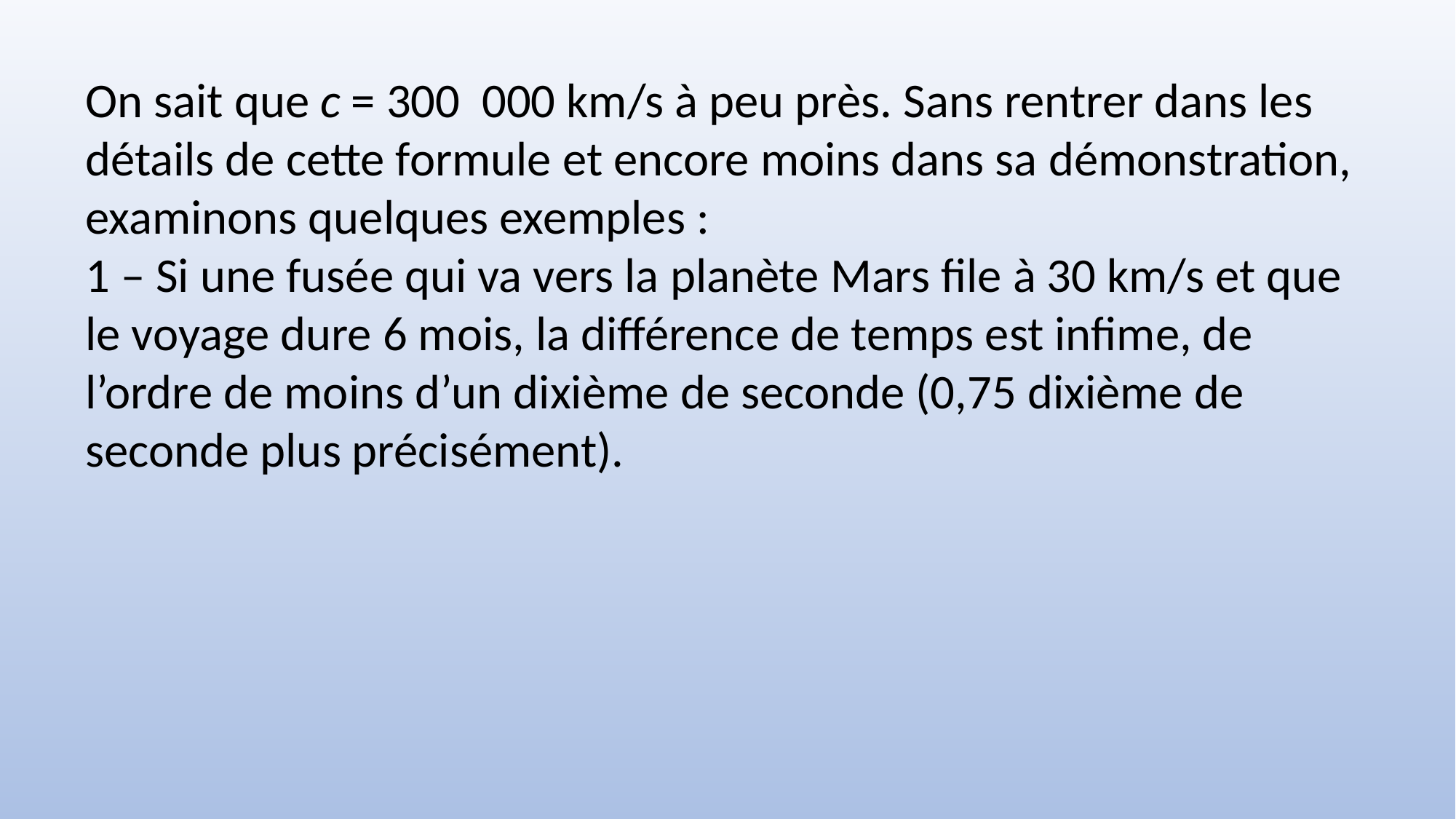

On sait que c = 300  000 km/s à peu près. Sans rentrer dans les détails de cette formule et encore moins dans sa démonstration, examinons quelques exemples :
1 – Si une fusée qui va vers la planète Mars file à 30 km/s et que le voyage dure 6 mois, la différence de temps est infime, de l’ordre de moins d’un dixième de seconde (0,75 dixième de seconde plus précisément).